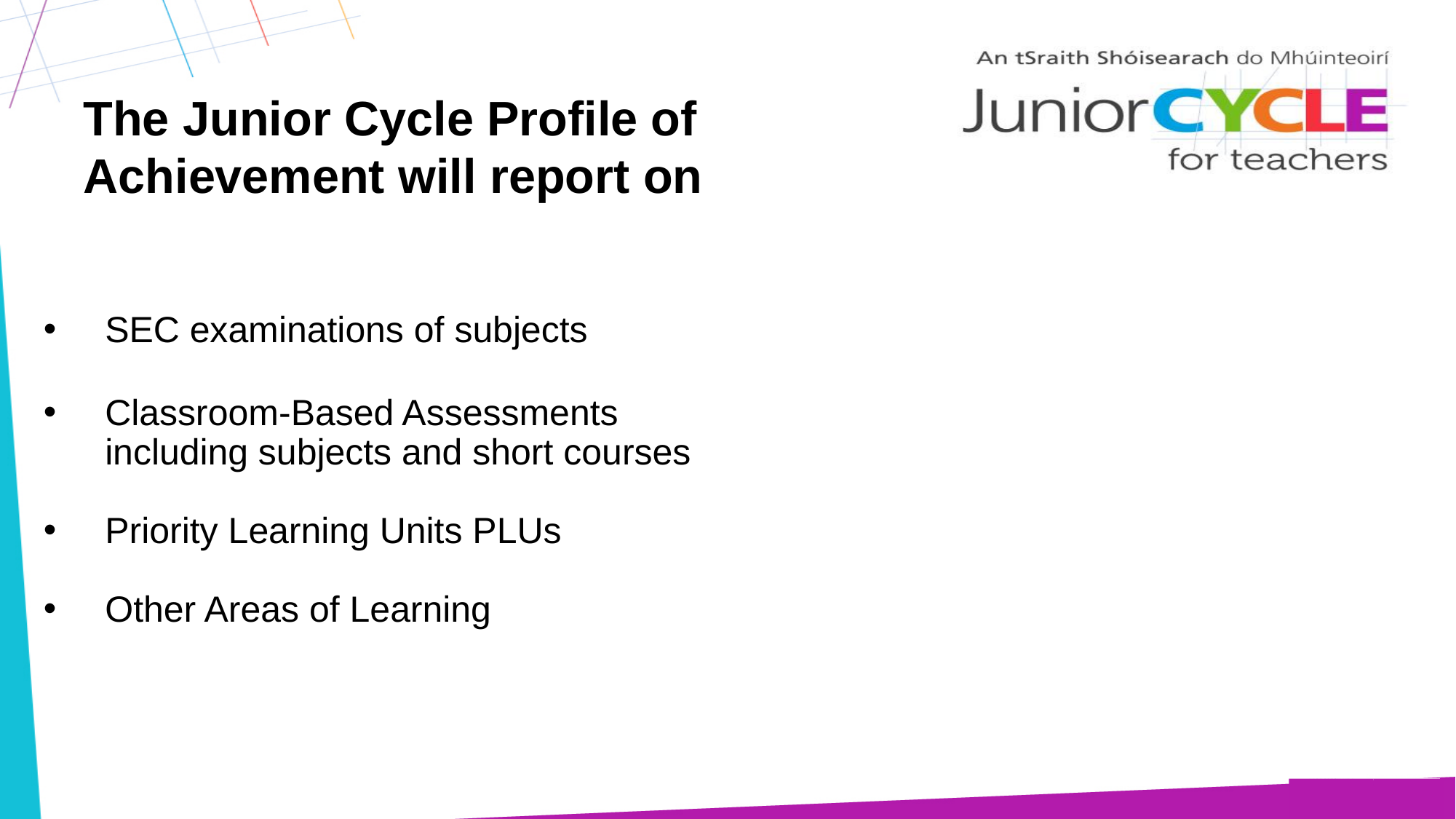

# The Junior Cycle Profile of Achievement will report on
SEC examinations of subjects
Classroom-Based Assessments
including subjects and short courses
Priority Learning Units PLUs
Other Areas of Learning